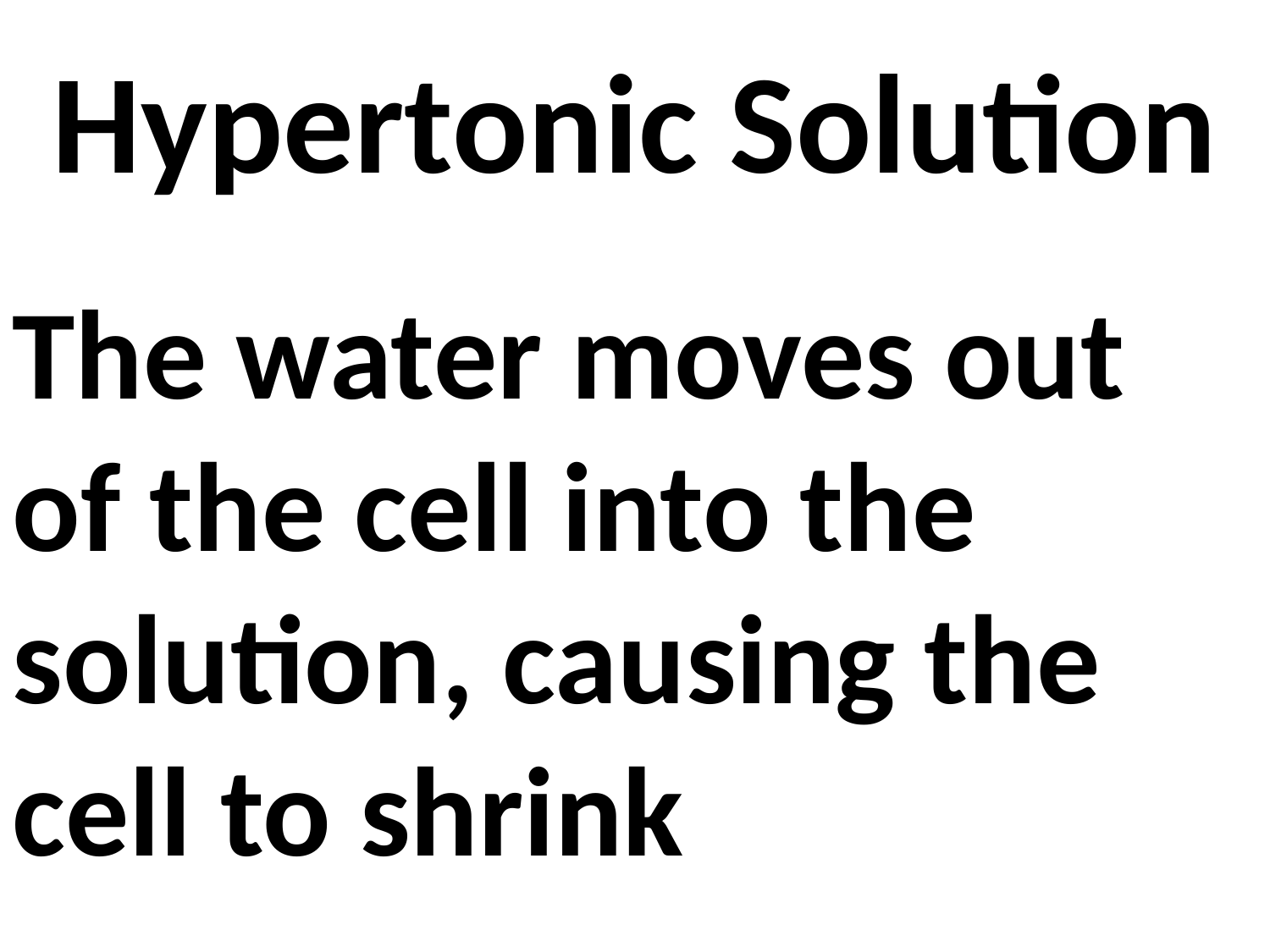

# Hypertonic Solution
The water moves out of the cell into the solution, causing the cell to shrink